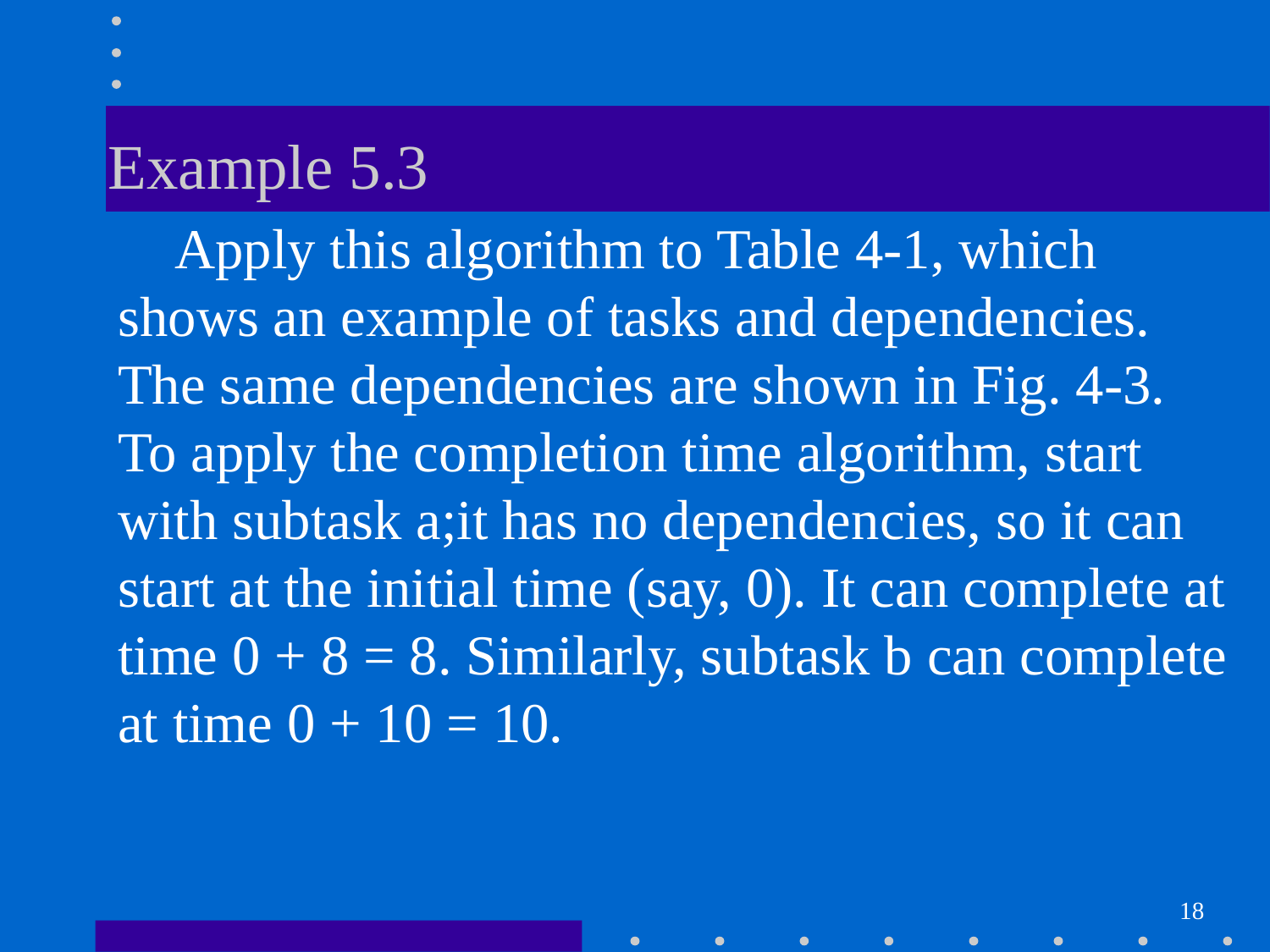

# Example 5.3
    Apply this algorithm to Table 4-1, which shows an example of tasks and dependencies. The same dependencies are shown in Fig. 4-3. To apply the completion time algorithm, start with subtask a;it has no dependencies, so it can start at the initial time (say, 0). It can complete at time 0 + 8 = 8. Similarly, subtask b can complete at time 0 + 10 = 10.